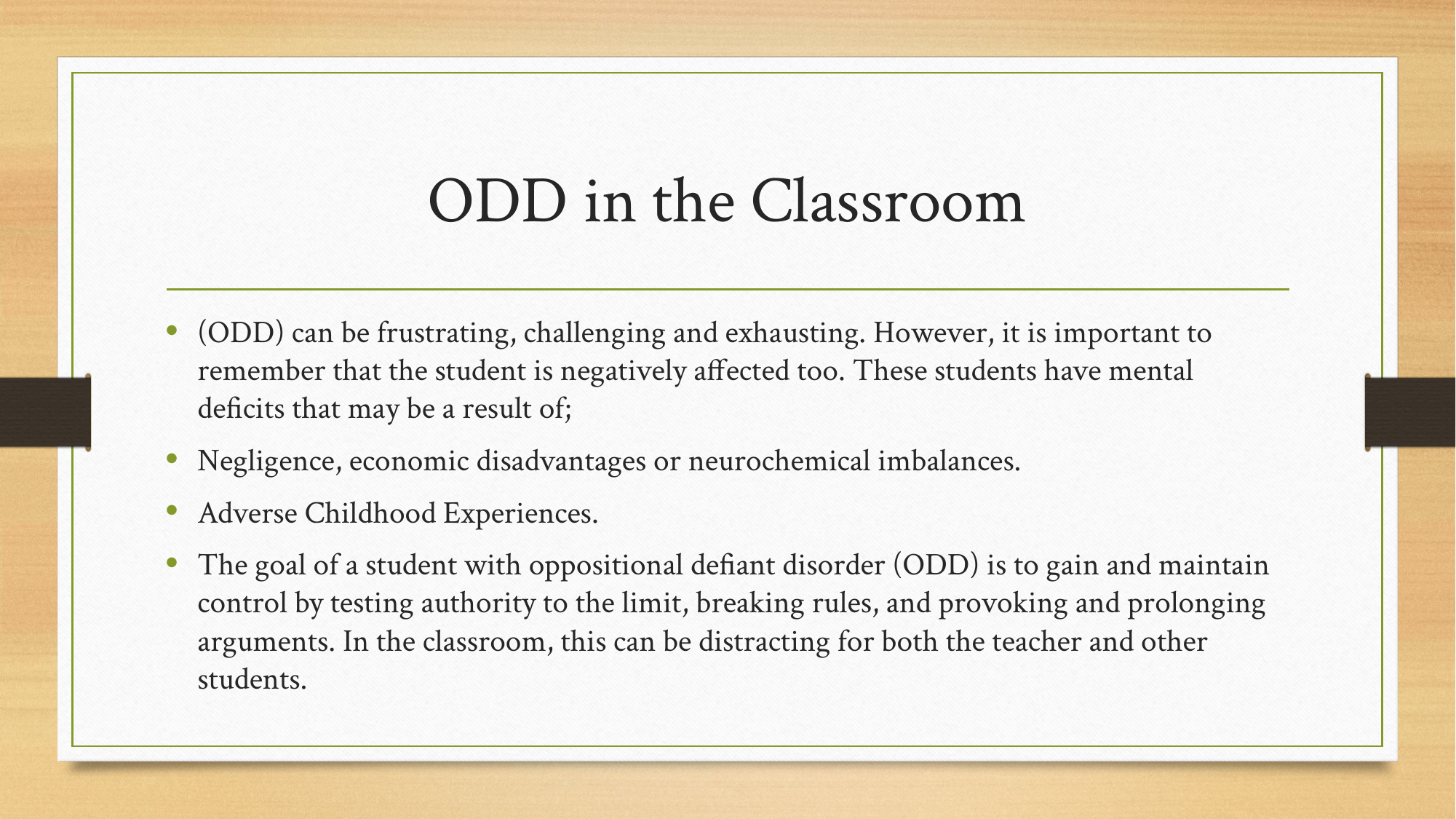

# ODD in the Classroom
(ODD) can be frustrating, challenging and exhausting. However, it is important to remember that the student is negatively affected too. These students have mental deficits that may be a result of;
Negligence, economic disadvantages or neurochemical imbalances.
Adverse Childhood Experiences.
The goal of a student with oppositional defiant disorder (ODD) is to gain and maintain control by testing authority to the limit, breaking rules, and provoking and prolonging arguments. In the classroom, this can be distracting for both the teacher and other students.